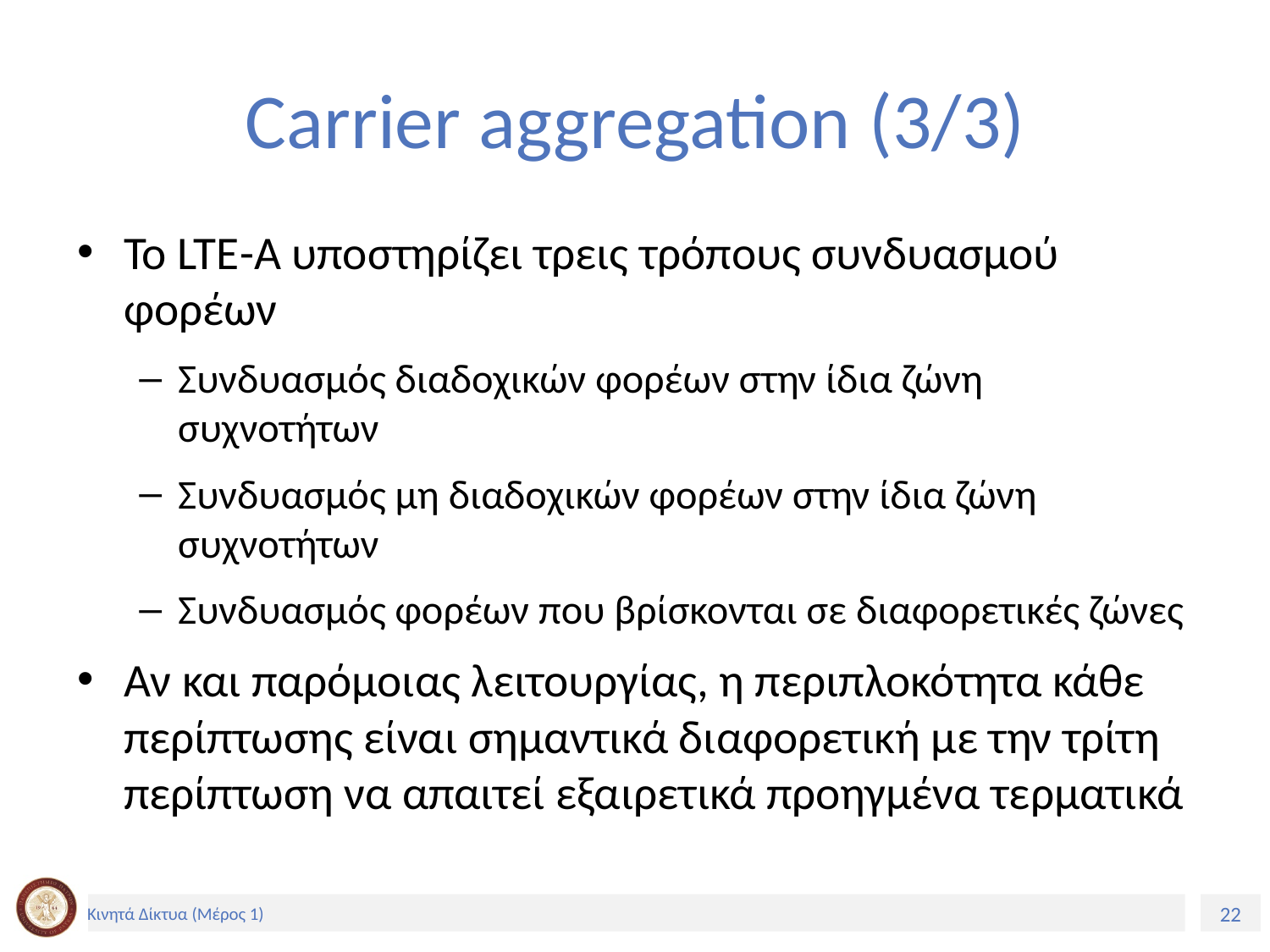

# Carrier aggregation (3/3)
Το LTE-A υποστηρίζει τρεις τρόπους συνδυασμού φορέων
Συνδυασμός διαδοχικών φορέων στην ίδια ζώνη συχνοτήτων
Συνδυασμός μη διαδοχικών φορέων στην ίδια ζώνη συχνοτήτων
Συνδυασμός φορέων που βρίσκονται σε διαφορετικές ζώνες
Αν και παρόμοιας λειτουργίας, η περιπλοκότητα κάθε περίπτωσης είναι σημαντικά διαφορετική με την τρίτη περίπτωση να απαιτεί εξαιρετικά προηγμένα τερματικά